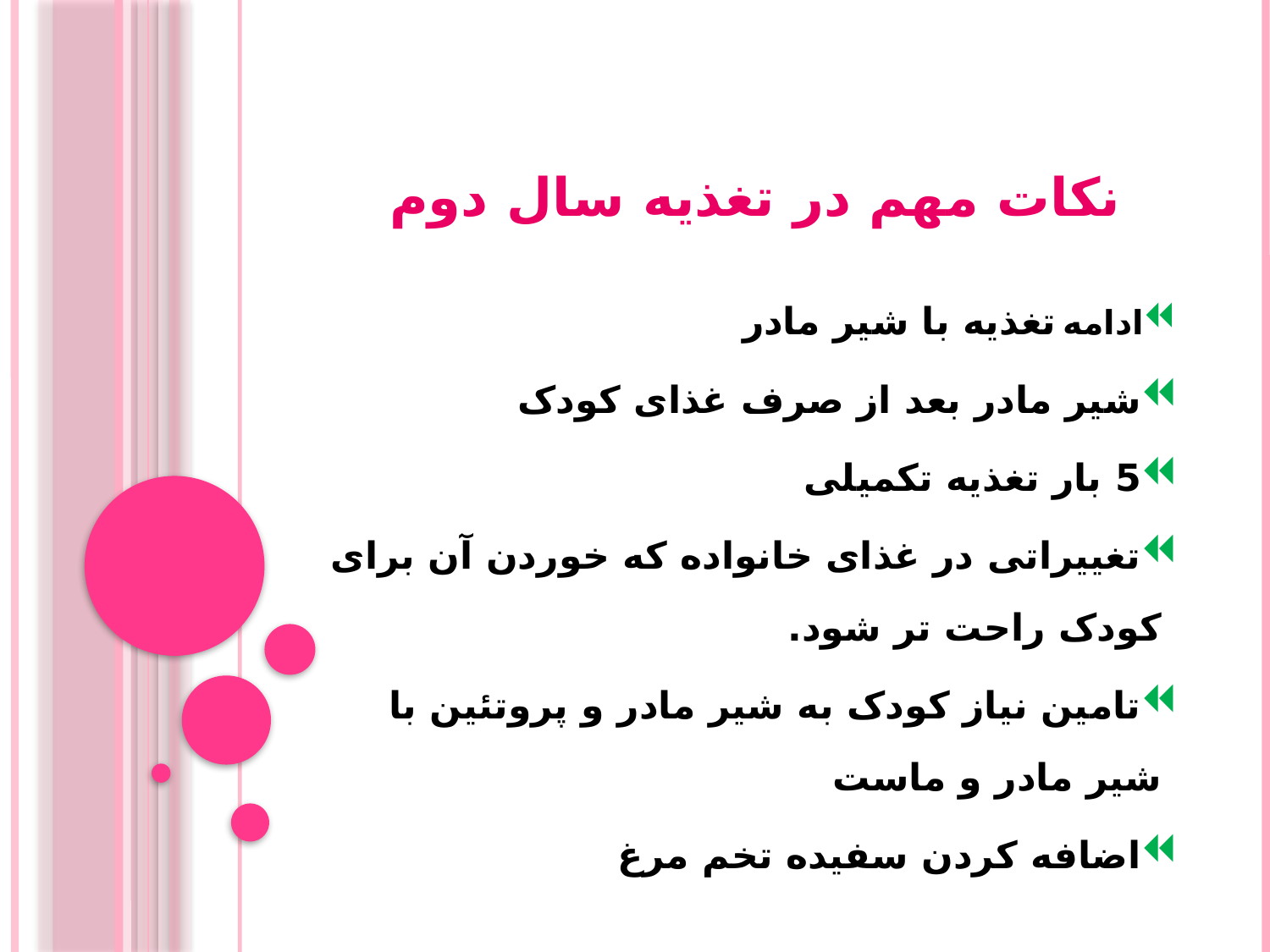

# نکات مهم در تغذیه سال دوم
ادامه تغذیه با شیر مادر
شیر مادر بعد از صرف غذای کودک
5 بار تغذیه تکمیلی
تغییراتی در غذای خانواده که خوردن آن برای کودک راحت تر شود.
تامین نیاز کودک به شیر مادر و پروتئین با شیر مادر و ماست
اضافه کردن سفیده تخم مرغ